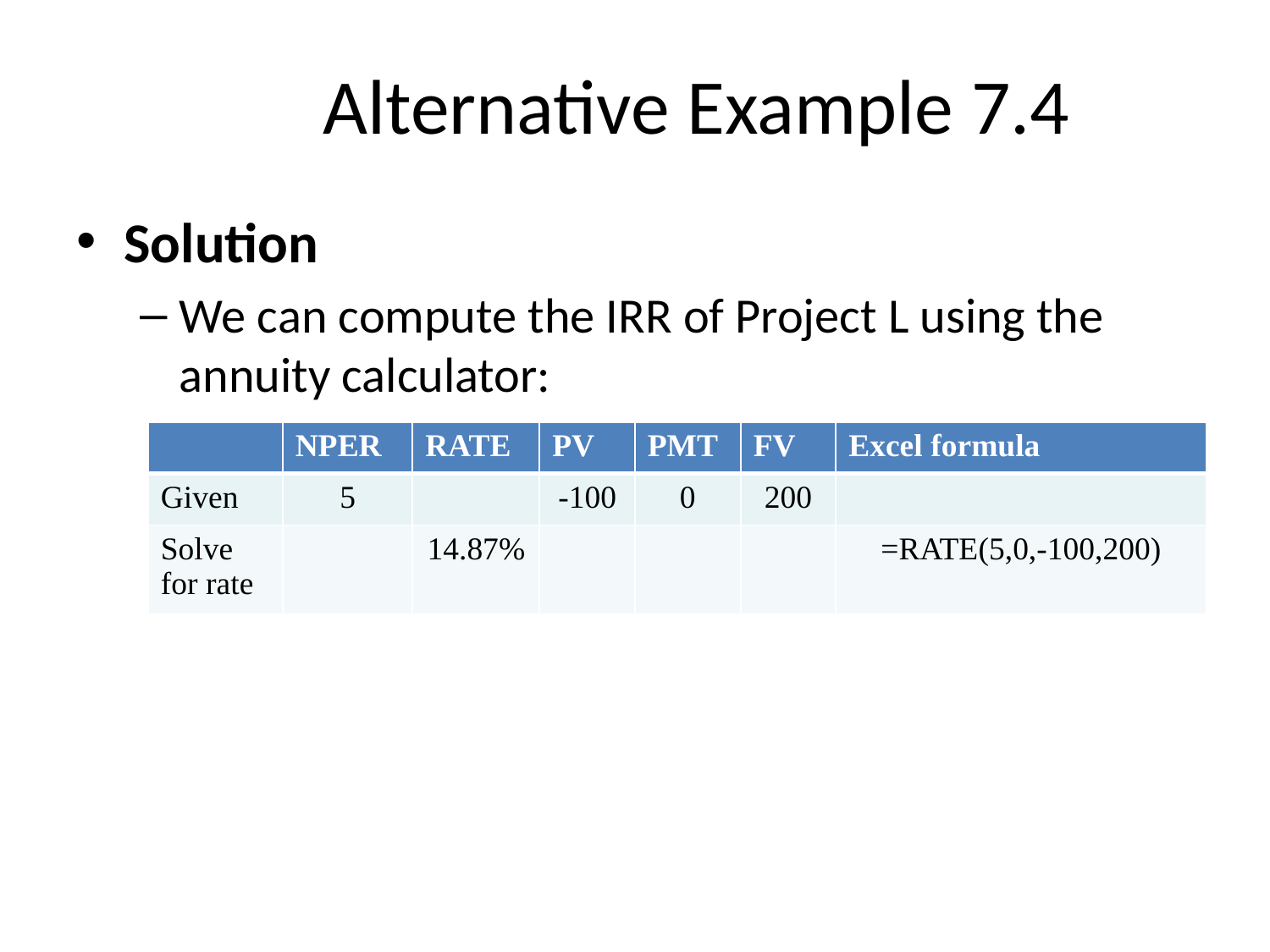

# Alternative Example 7.4
Solution
We can compute the IRR of Project L using the annuity calculator:
|  | NPER | RATE | PV | PMT | FV | Excel formula |
| --- | --- | --- | --- | --- | --- | --- |
| Given | 5 |  | -100 | 0 | 200 |  |
| Solve for rate |  | 14.87% |  |  |  | =RATE(5,0,-100,200) |